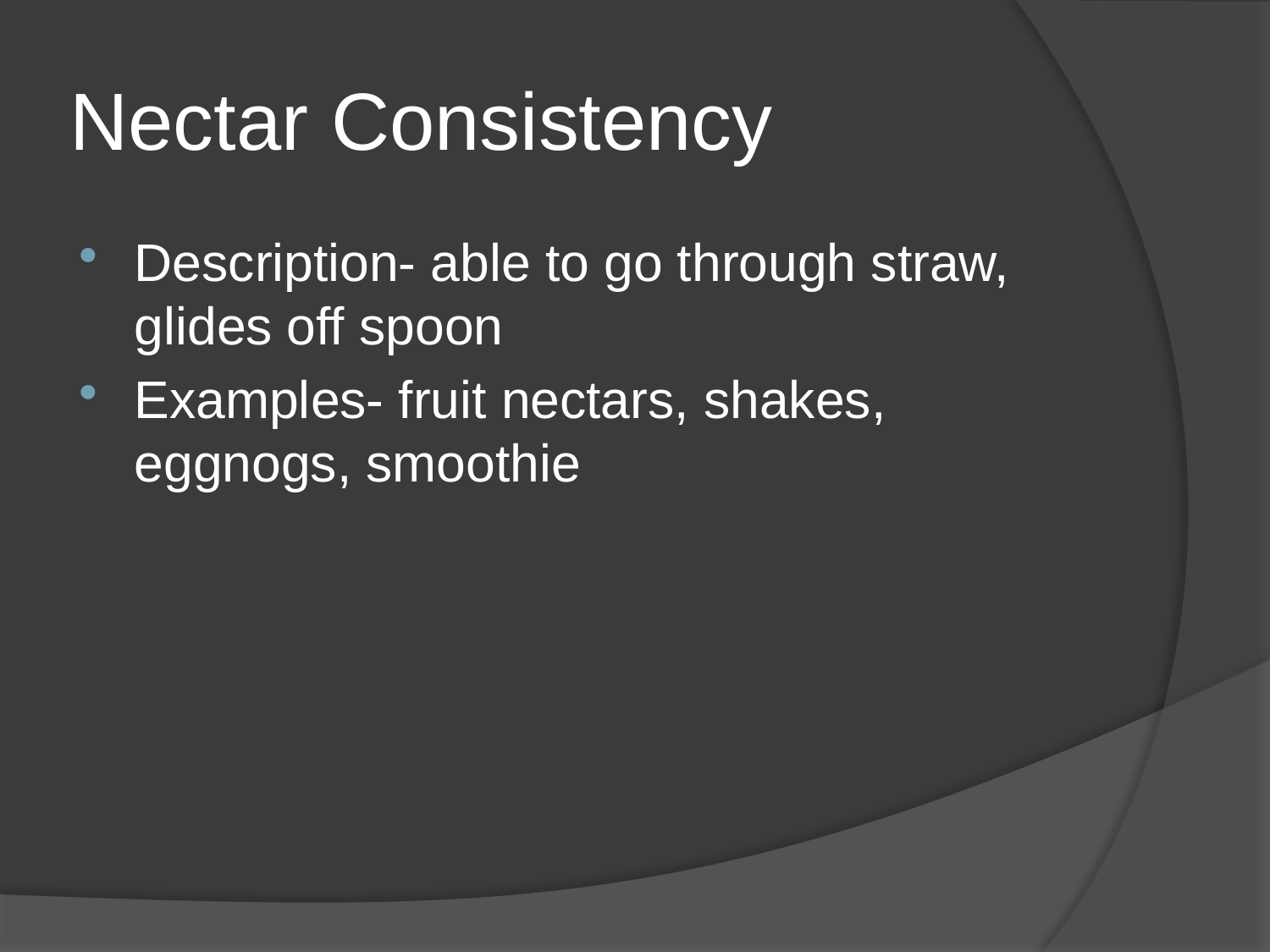

# Nectar Consistency
Description- able to go through straw, glides off spoon
Examples- fruit nectars, shakes, eggnogs, smoothie